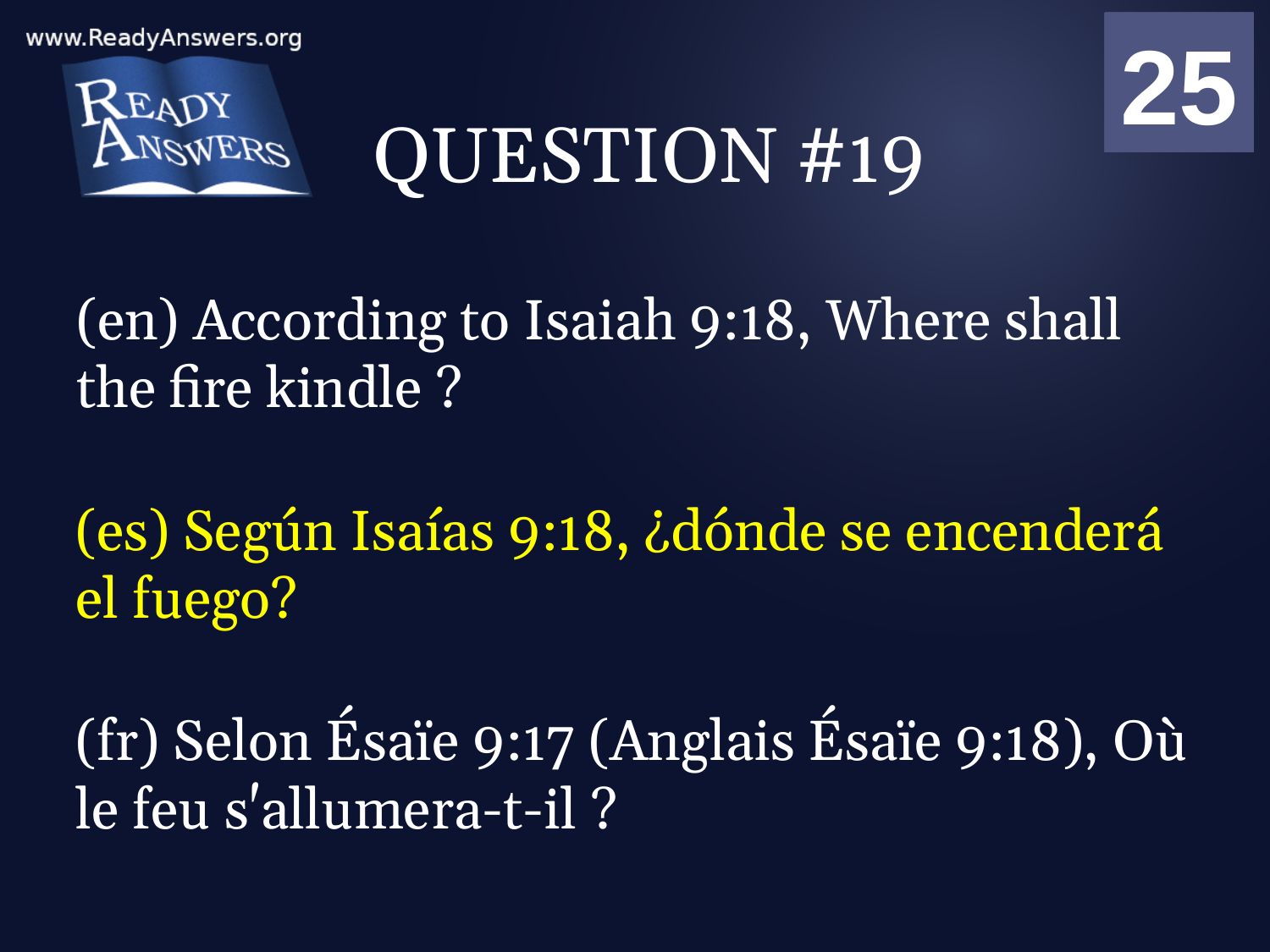

01
02
03
04
05
06
07
08
09
10
11
12
13
14
15
16
17
18
19
20
21
22
23
24
25
00
# QUESTION #19
(en) According to Isaiah 9:18, Where shall the fire kindle ?
(es) Según Isaías 9:18, ¿dónde se encenderá el fuego?
(fr) Selon Ésaïe 9:17 (Anglais Ésaïe 9:18), Où le feu s'allumera-t-il ?